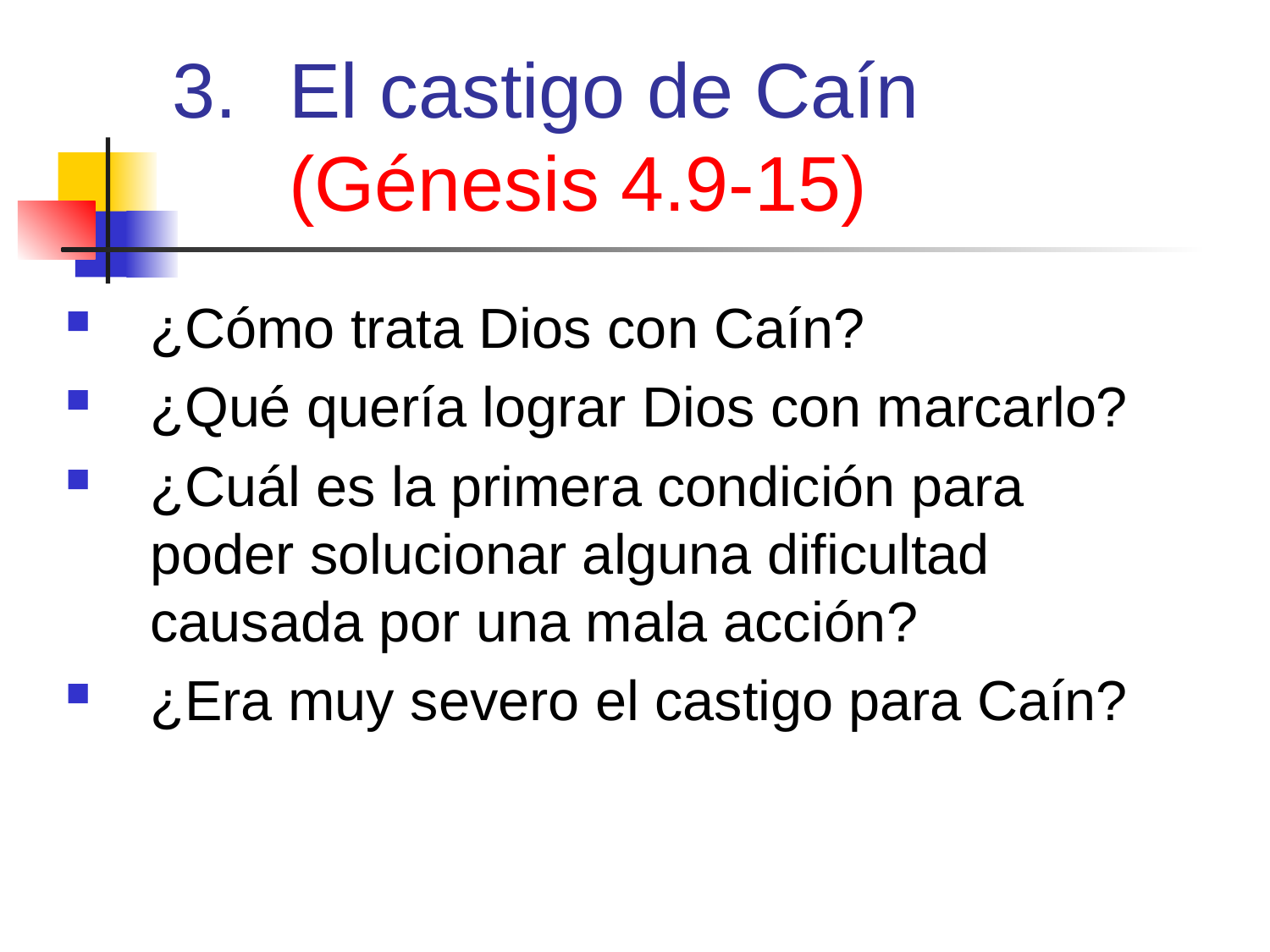

# El castigo de Caín (Génesis 4.9-15)
¿Cómo trata Dios con Caín?
¿Qué quería lograr Dios con marcarlo?
¿Cuál es la primera condición para poder solucionar alguna dificultad causada por una mala acción?
¿Era muy severo el castigo para Caín?